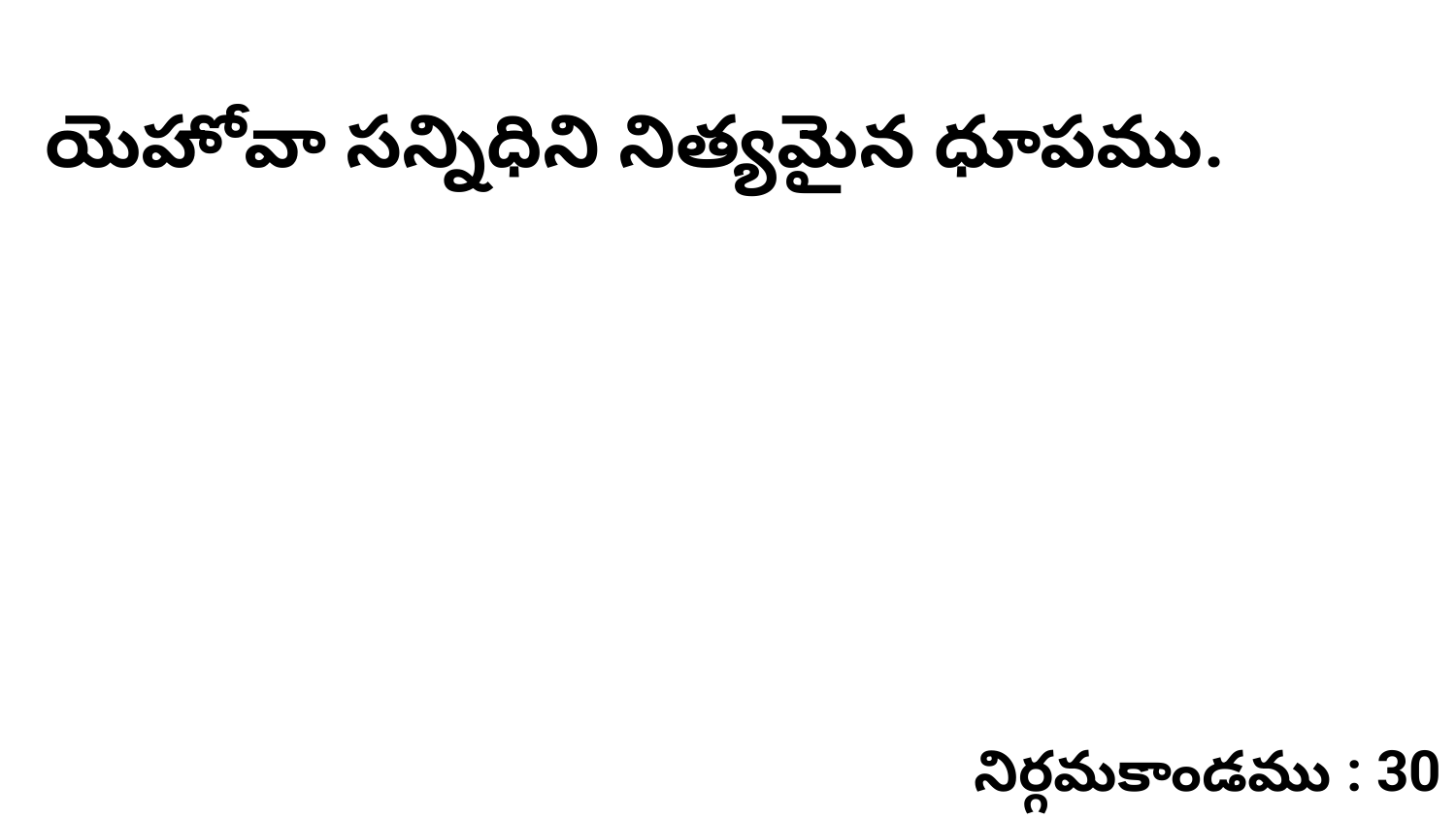

యెహోవా సన్నిధిని నిత్యమైన ధూపము.
నిర్గమకాండము : 30